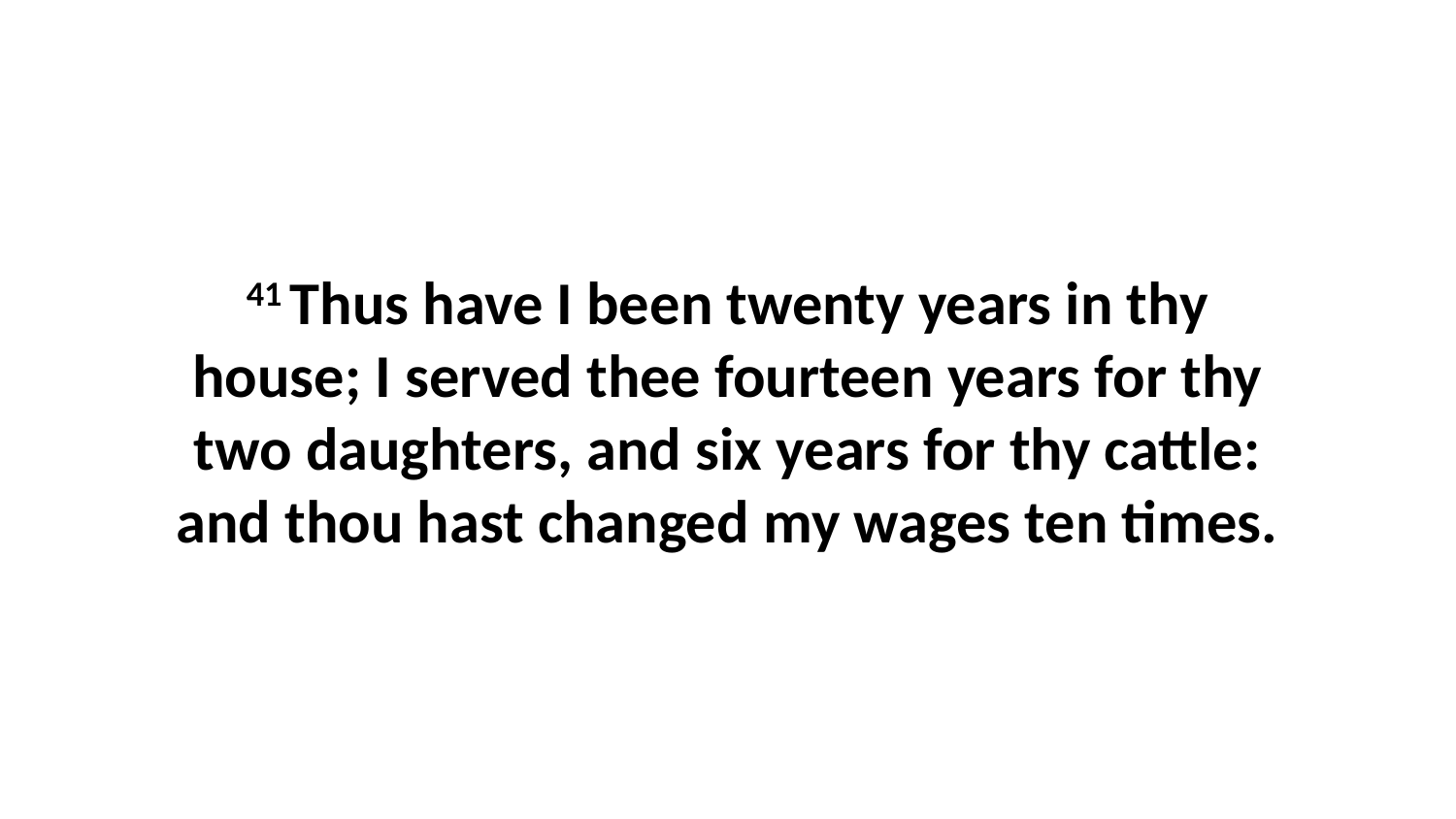

41 Thus have I been twenty years in thy house; I served thee fourteen years for thy two daughters, and six years for thy cattle: and thou hast changed my wages ten times.